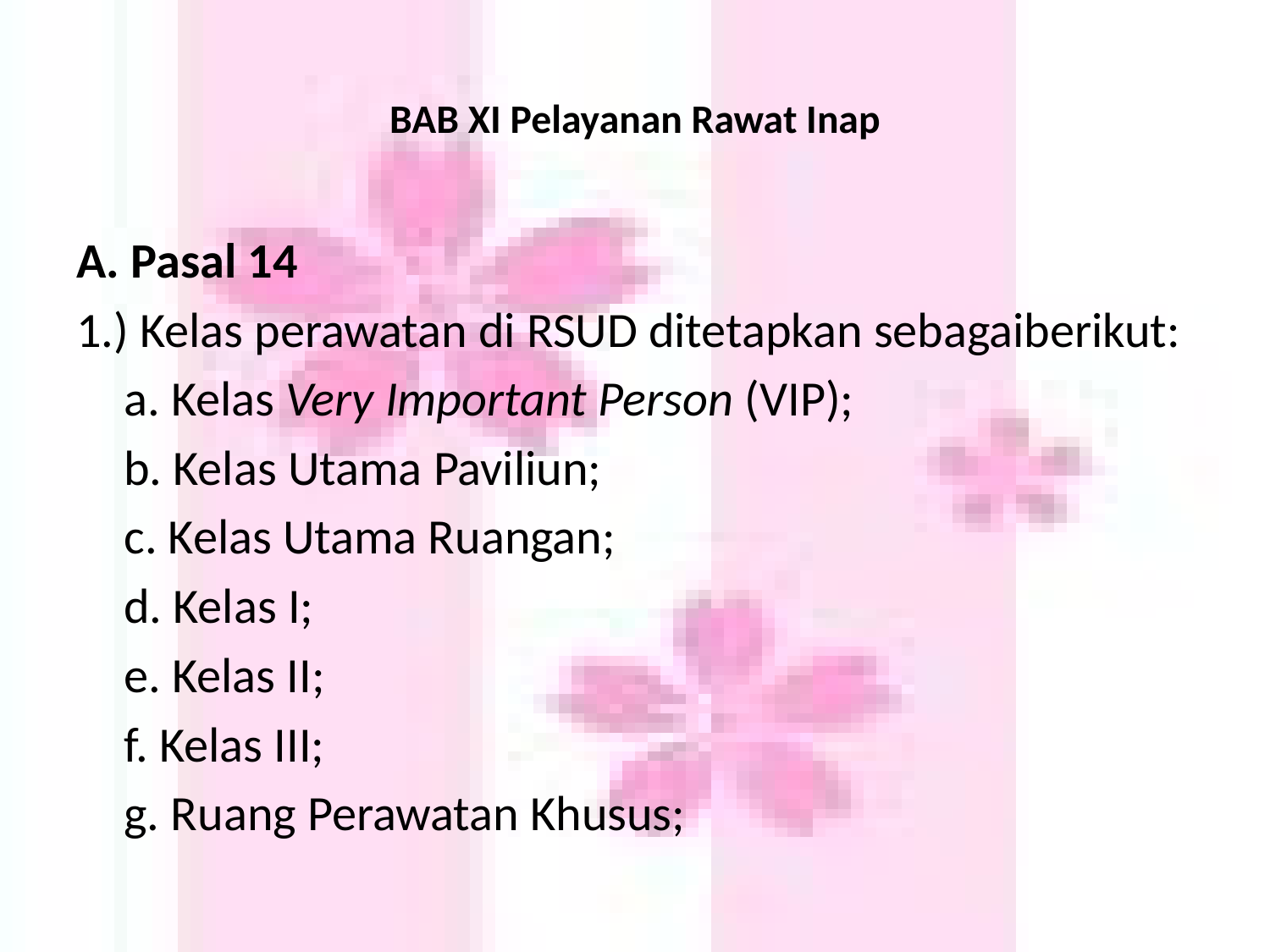

# BAB XI Pelayanan Rawat Inap
A. Pasal 14
1.) Kelas perawatan di RSUD ditetapkan sebagaiberikut:
	a. Kelas Very Important Person (VIP);
	b. Kelas Utama Paviliun;
	c. Kelas Utama Ruangan;
	d. Kelas I;
	e. Kelas II;
	f. Kelas III;
	g. Ruang Perawatan Khusus;